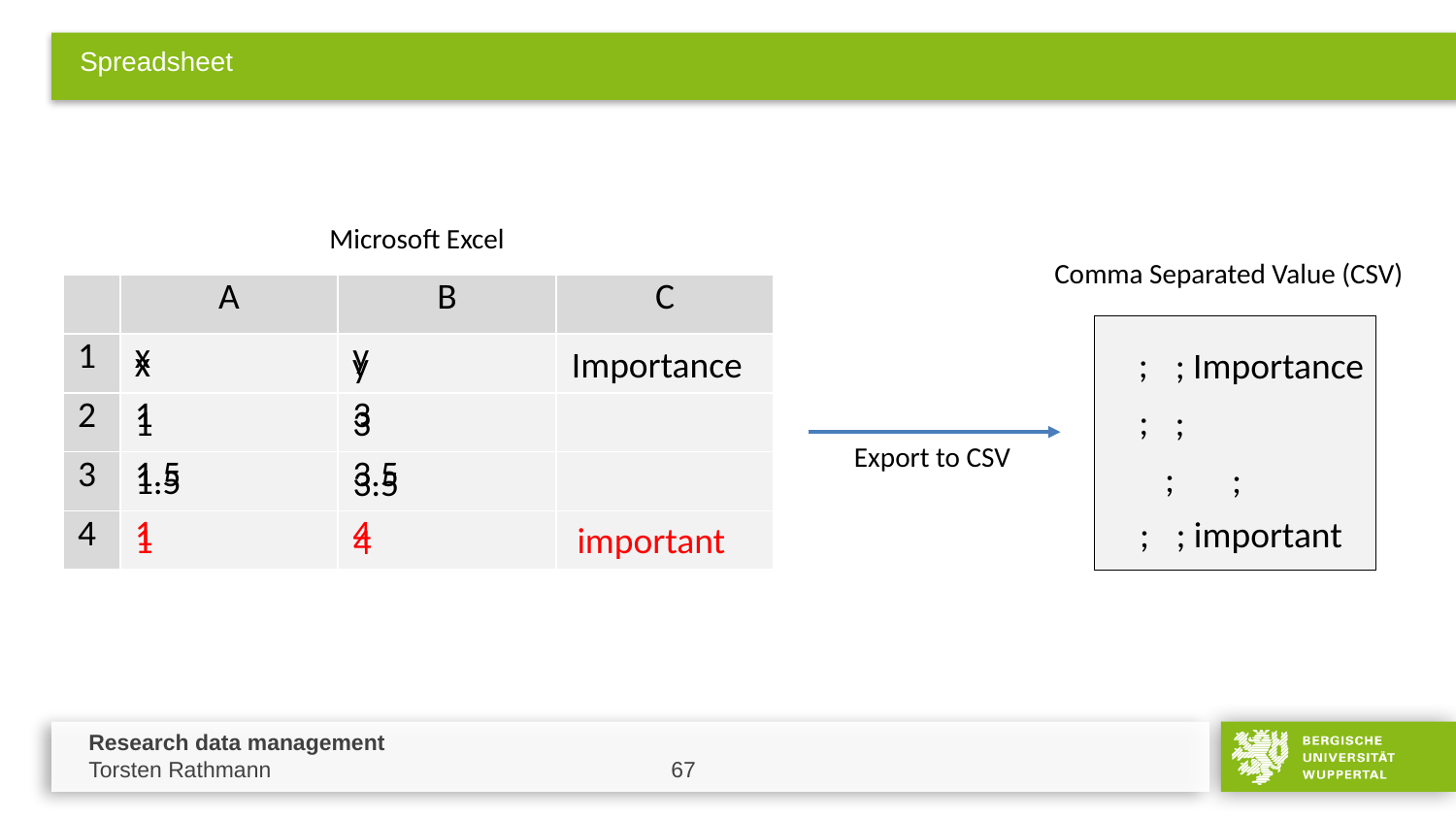

# Spreadsheet
Microsoft Excel
Comma Separated Value (CSV)
|  | A | B | C |
| --- | --- | --- | --- |
| 1 | x | y |  |
| 2 | 1 | 3 |  |
| 3 | 1.5 | 3.5 |  |
| 4 | 1 | 4 |  |

x
y
Importance
;
; Importance
;
;
1
3
Export to CSV
;
;
1.5
3.5
;
; important
1
important
4